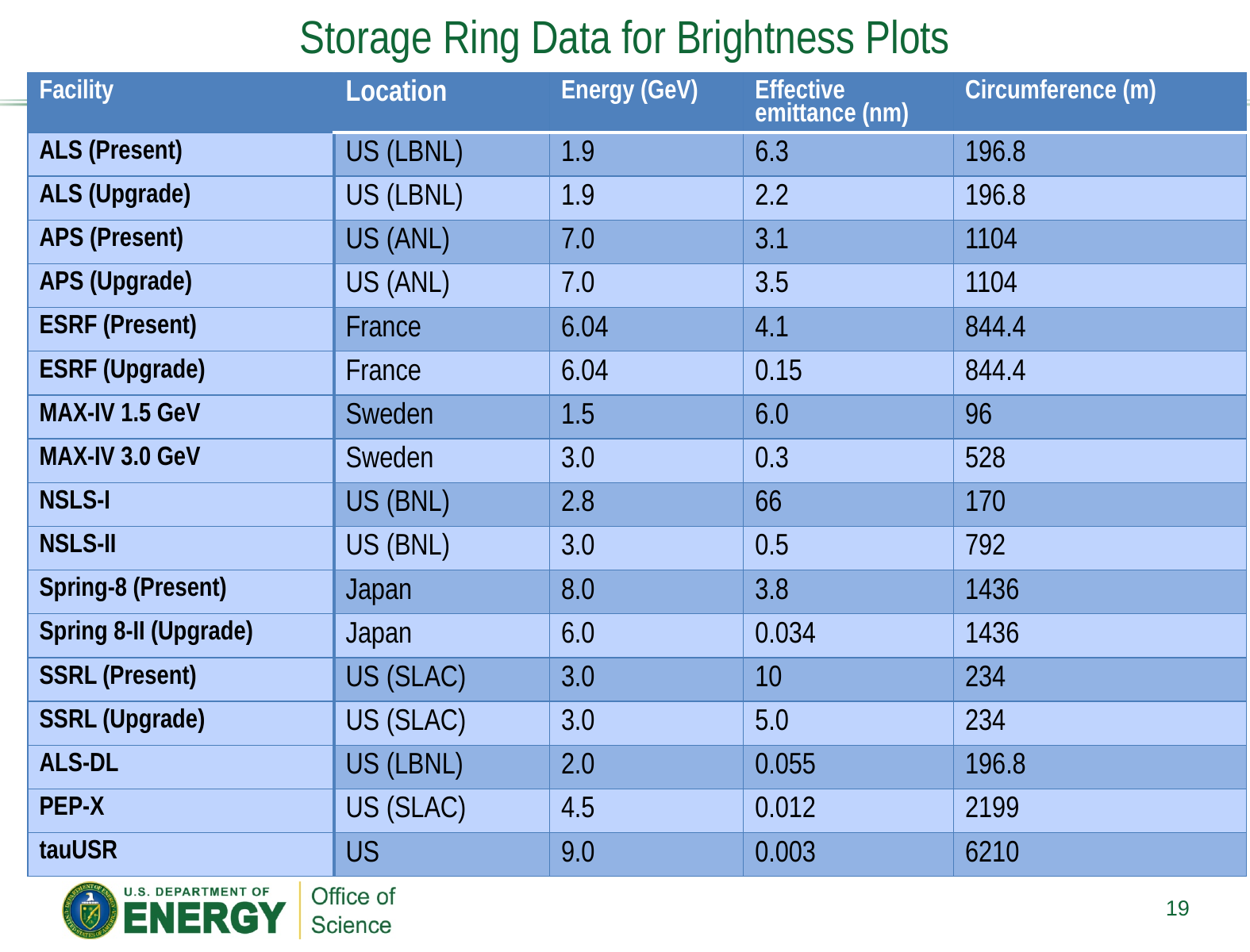

# Storage Ring Data for Brightness Plots
| Facility | Location | Energy (GeV) | Effective emittance (nm) | Circumference (m) |
| --- | --- | --- | --- | --- |
| ALS (Present) | US (LBNL) | 1.9 | 6.3 | 196.8 |
| ALS (Upgrade) | US (LBNL) | 1.9 | 2.2 | 196.8 |
| APS (Present) | US (ANL) | 7.0 | 3.1 | 1104 |
| APS (Upgrade) | US (ANL) | 7.0 | 3.5 | 1104 |
| ESRF (Present) | France | 6.04 | 4.1 | 844.4 |
| ESRF (Upgrade) | France | 6.04 | 0.15 | 844.4 |
| MAX-IV 1.5 GeV | Sweden | 1.5 | 6.0 | 96 |
| MAX-IV 3.0 GeV | Sweden | 3.0 | 0.3 | 528 |
| NSLS-I | US (BNL) | 2.8 | 66 | 170 |
| NSLS-II | US (BNL) | 3.0 | 0.5 | 792 |
| Spring-8 (Present) | Japan | 8.0 | 3.8 | 1436 |
| Spring 8-II (Upgrade) | Japan | 6.0 | 0.034 | 1436 |
| SSRL (Present) | US (SLAC) | 3.0 | 10 | 234 |
| SSRL (Upgrade) | US (SLAC) | 3.0 | 5.0 | 234 |
| ALS-DL | US (LBNL) | 2.0 | 0.055 | 196.8 |
| PEP-X | US (SLAC) | 4.5 | 0.012 | 2199 |
| tauUSR | US | 9.0 | 0.003 | 6210 |
19